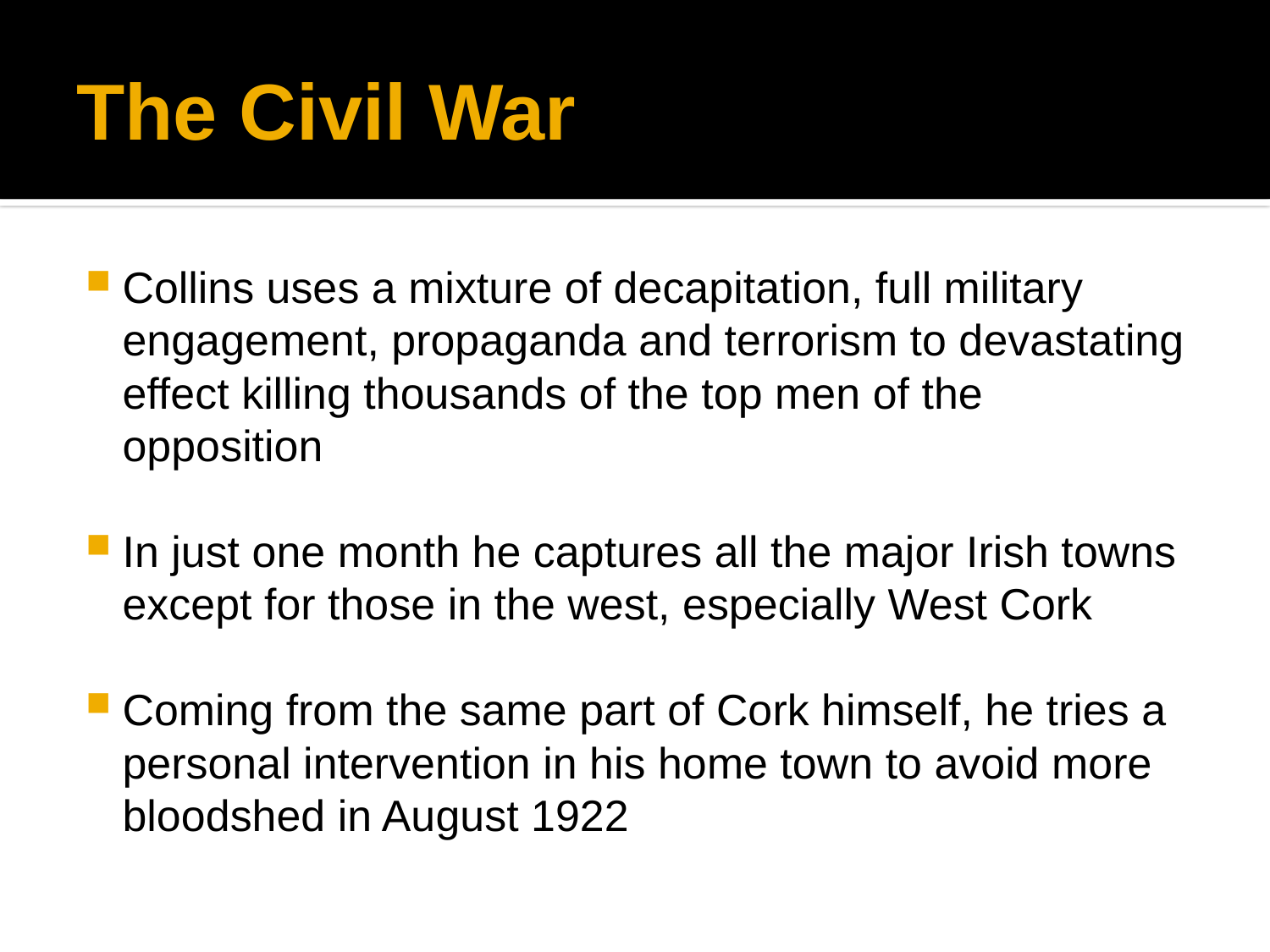

# The Civil War
Collins uses a mixture of decapitation, full military engagement, propaganda and terrorism to devastating effect killing thousands of the top men of the opposition

In just one month he captures all the major Irish towns except for those in the west, especially West Cork

Coming from the same part of Cork himself, he tries a personal intervention in his home town to avoid more bloodshed in August 1922